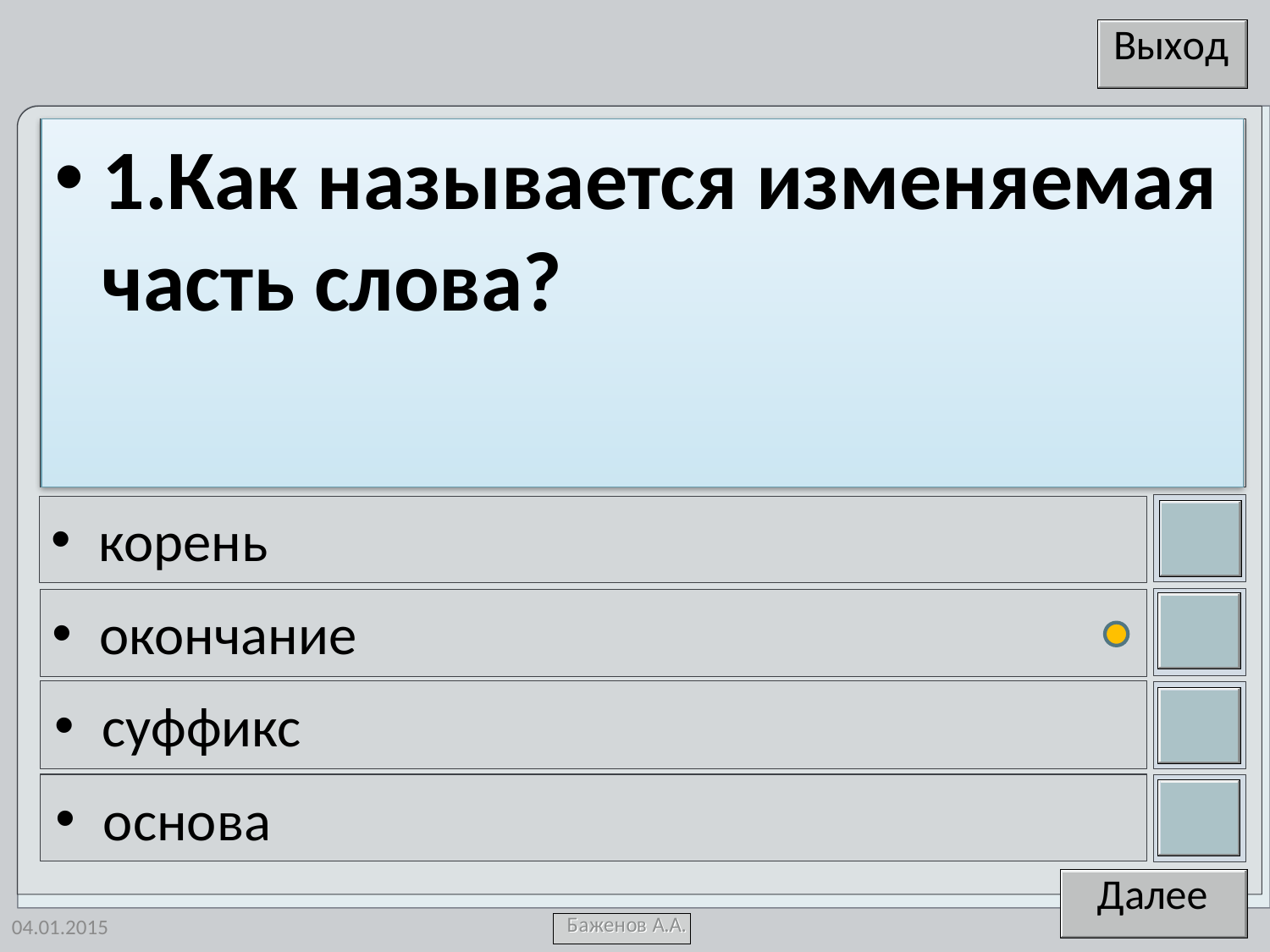

1.Как называется изменяемая часть слова?

корень
окончание
суффикс
основа
04.01.2015